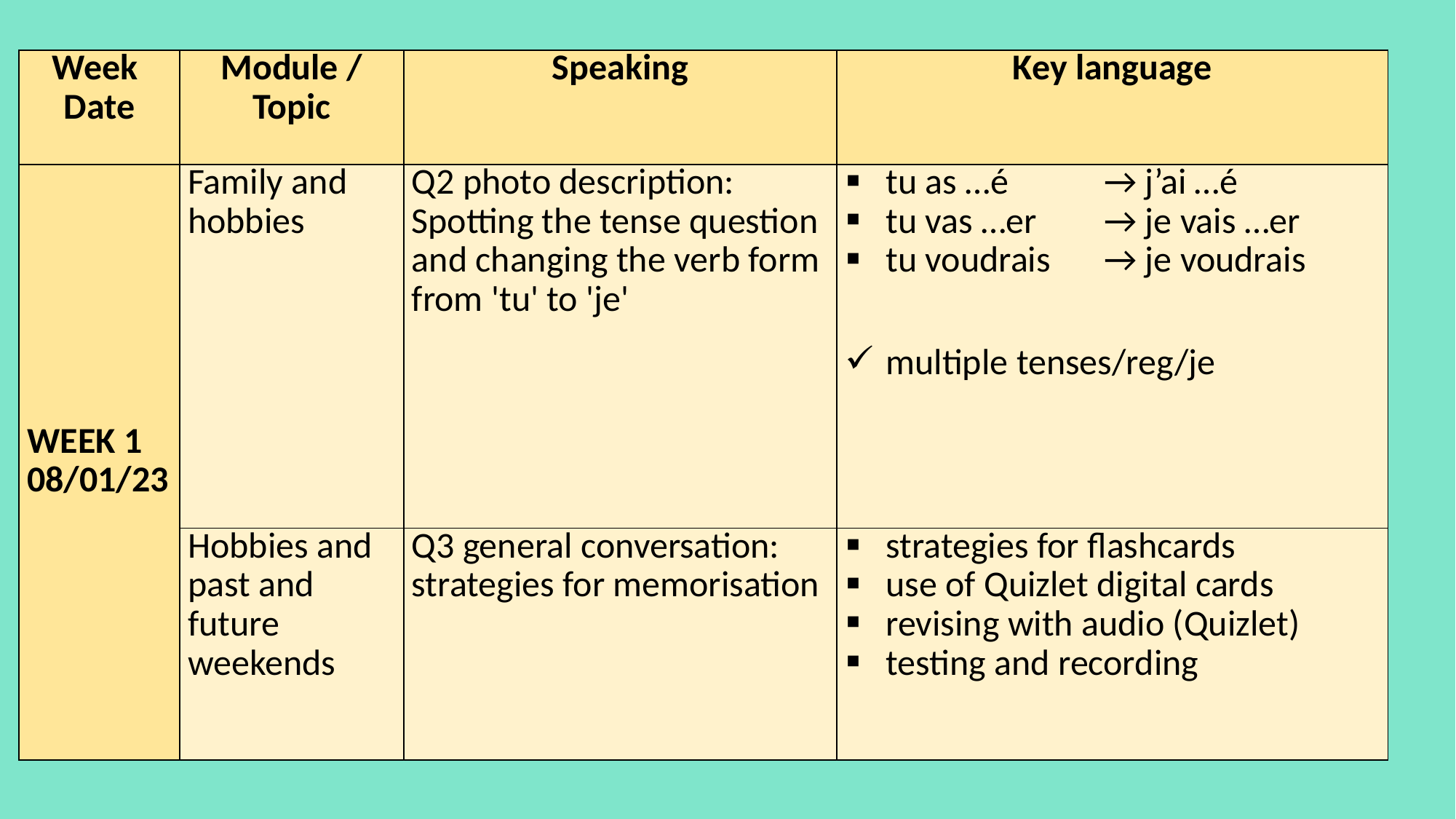

| Week Date | Module / Topic | Speaking | Key language |
| --- | --- | --- | --- |
| WEEK 1 08/01/23 | Family and hobbies | Q2 photo description: Spotting the tense question and changing the verb form from 'tu' to 'je' | tu as …é → j’ai …é tu vas …er → je vais …er tu voudrais → je voudrais   multiple tenses/reg/je |
|  | Hobbies and past and future weekends | Q3 general conversation: strategies for memorisation | strategies for flashcards use of Quizlet digital cards revising with audio (Quizlet) testing and recording |